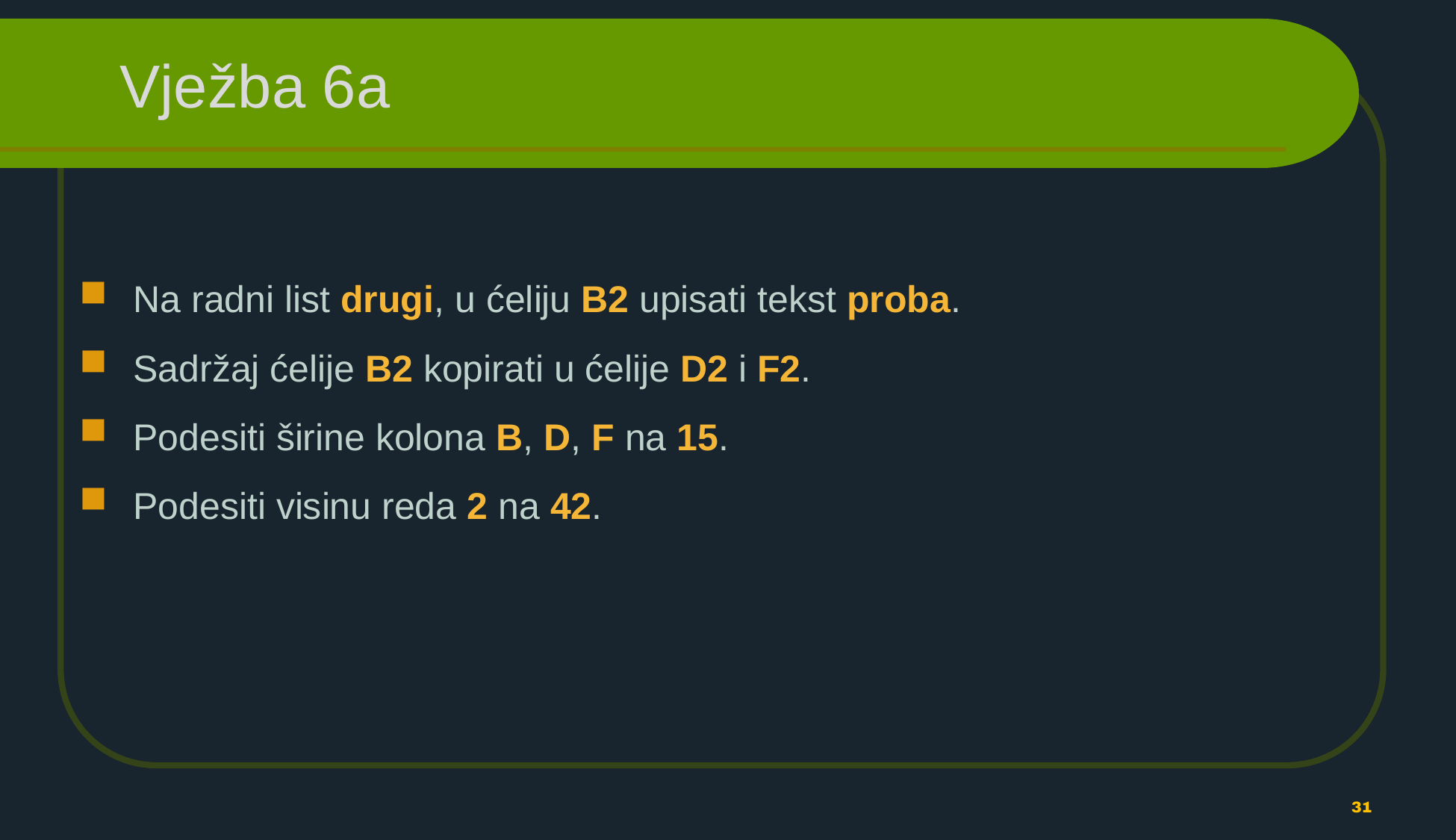

# Vježba 6a

Na radni list drugi, u ćeliju B2 upisati tekst proba.
Sadržaj ćelije B2 kopirati u ćelije D2 i F2.
Podesiti širine kolona B, D, F na 15.
Podesiti visinu reda 2 na 42.
31